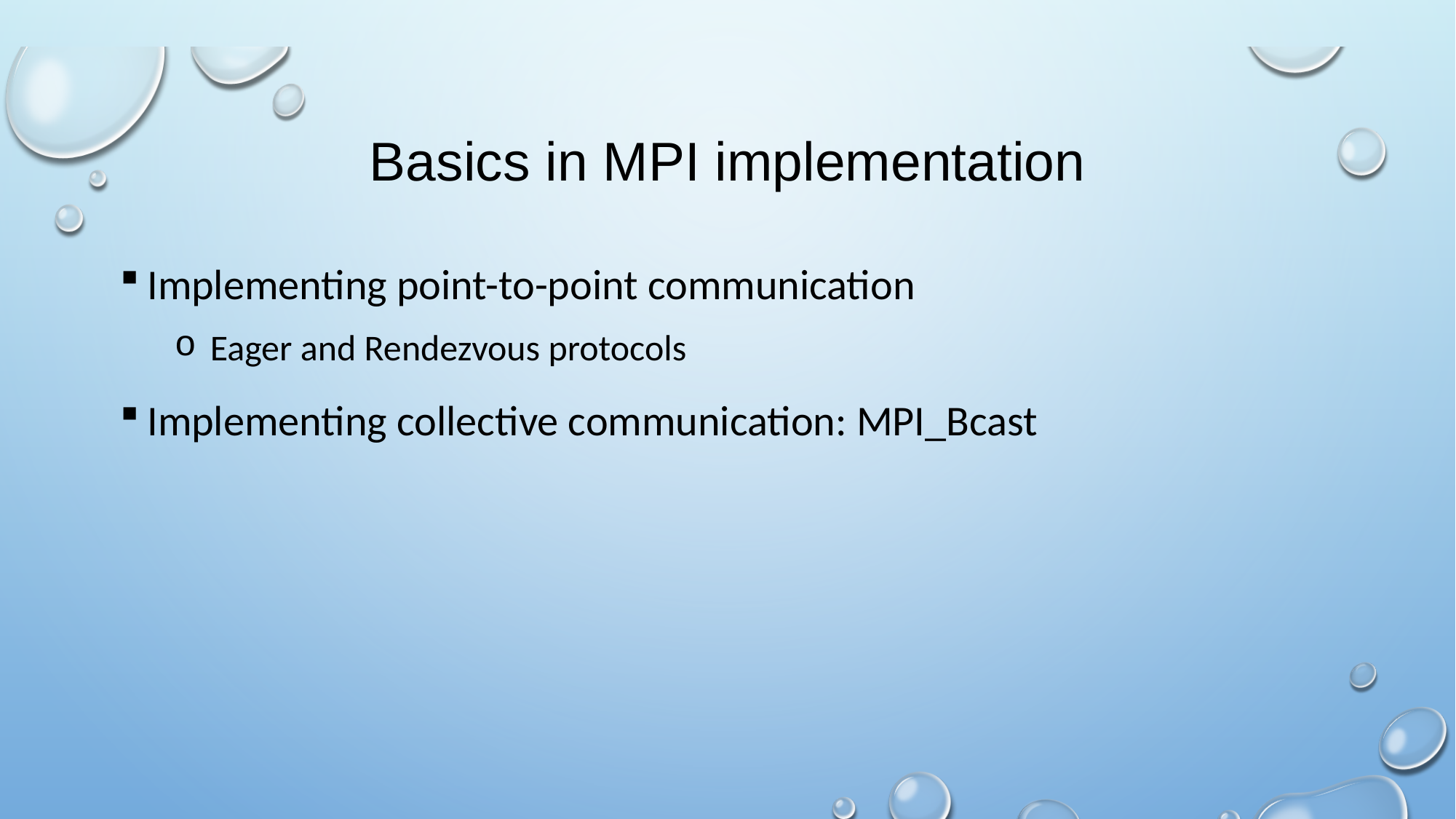

# Basics in MPI implementation
Implementing point-to-point communication
 Eager and Rendezvous protocols
Implementing collective communication: MPI_Bcast